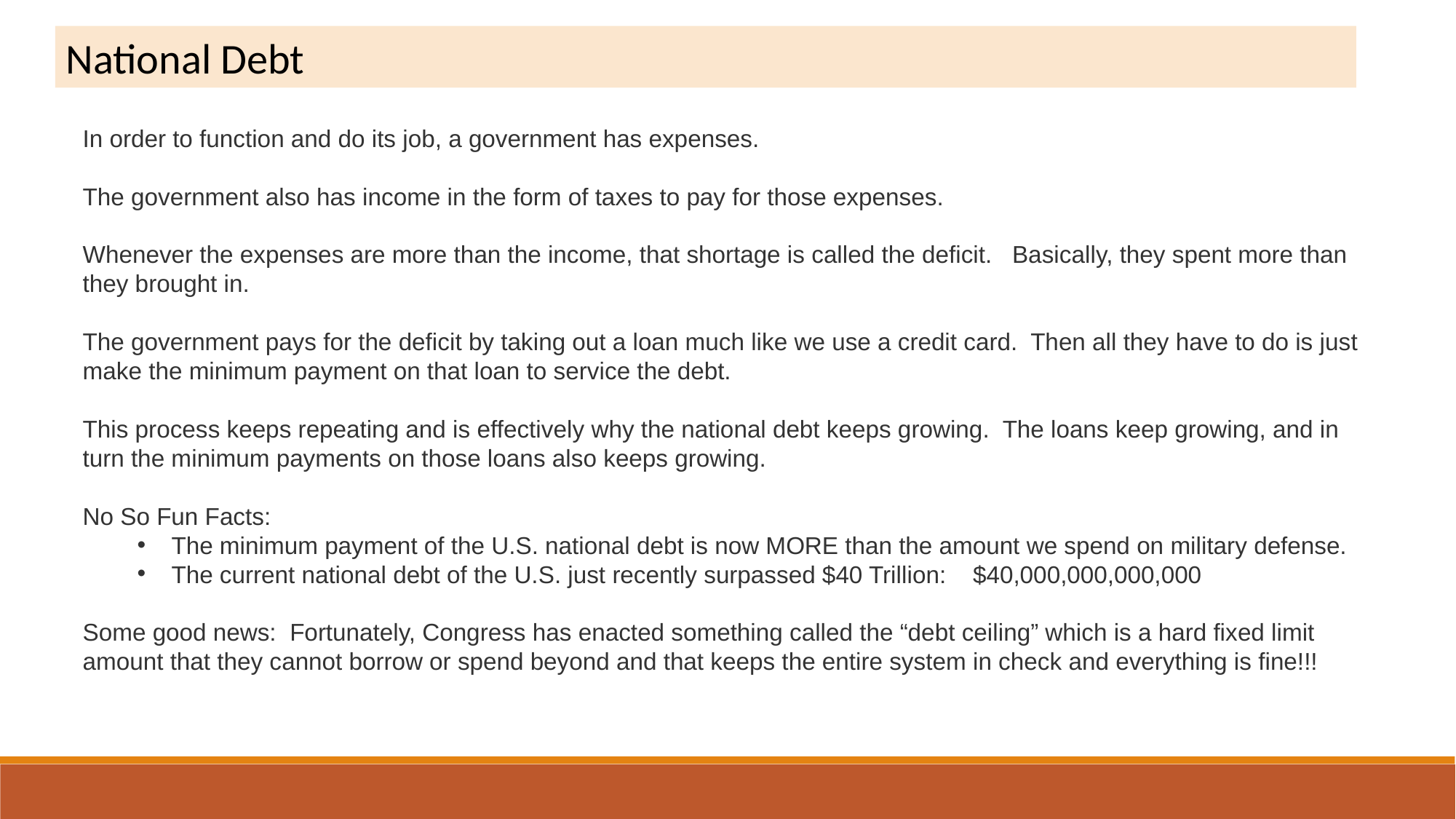

National Debt
In order to function and do its job, a government has expenses.

The government also has income in the form of taxes to pay for those expenses.

Whenever the expenses are more than the income, that shortage is called the deficit.   Basically, they spent more than they brought in.

The government pays for the deficit by taking out a loan much like we use a credit card.  Then all they have to do is just make the minimum payment on that loan to service the debt.

This process keeps repeating and is effectively why the national debt keeps growing.  The loans keep growing, and in turn the minimum payments on those loans also keeps growing.

No So Fun Facts:
The minimum payment of the U.S. national debt is now MORE than the amount we spend on military defense.
The current national debt of the U.S. just recently surpassed $40 Trillion:    $40,000,000,000,000

Some good news:  Fortunately, Congress has enacted something called the “debt ceiling” which is a hard fixed limit amount that they cannot borrow or spend beyond and that keeps the entire system in check and everything is fine!!!